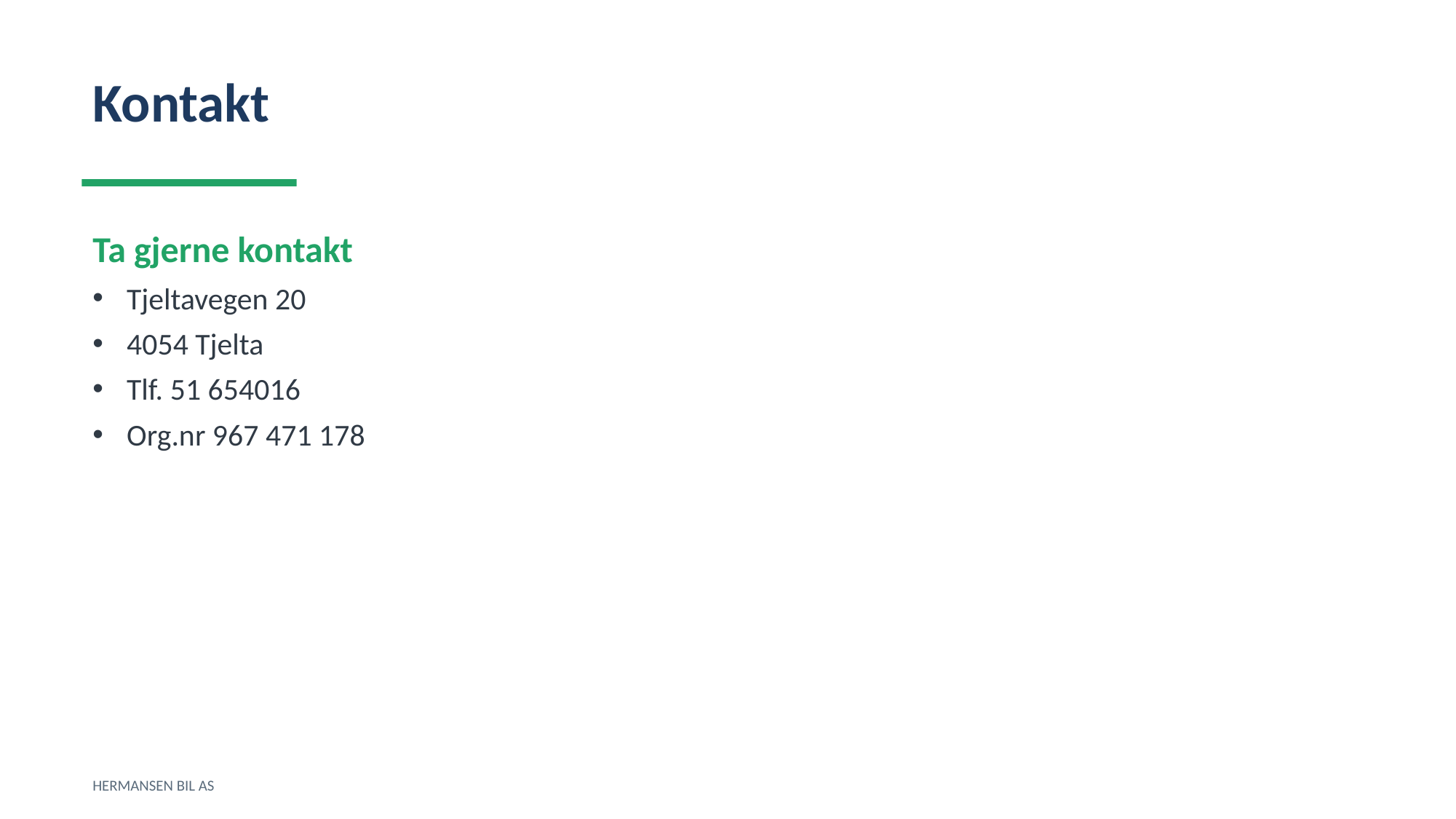

Kontakt

Ta gjerne kontakt
Tjeltavegen 20
4054 Tjelta
Tlf. 51 654016
Org.nr 967 471 178
HERMANSEN BIL AS